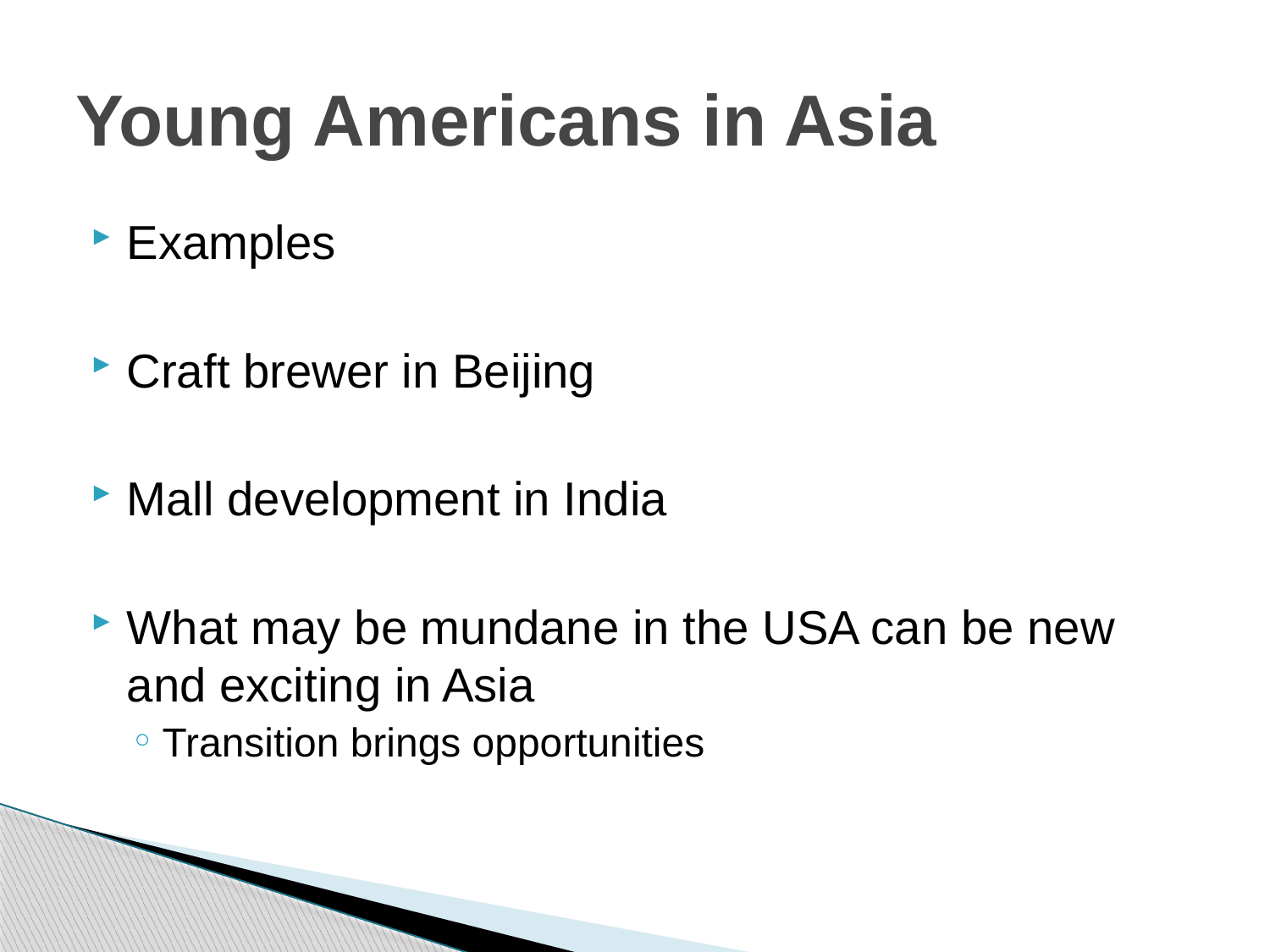

# Young Americans in Asia
Examples

Craft brewer in Beijing

Mall development in India

What may be mundane in the USA can be new and exciting in Asia
Transition brings opportunities